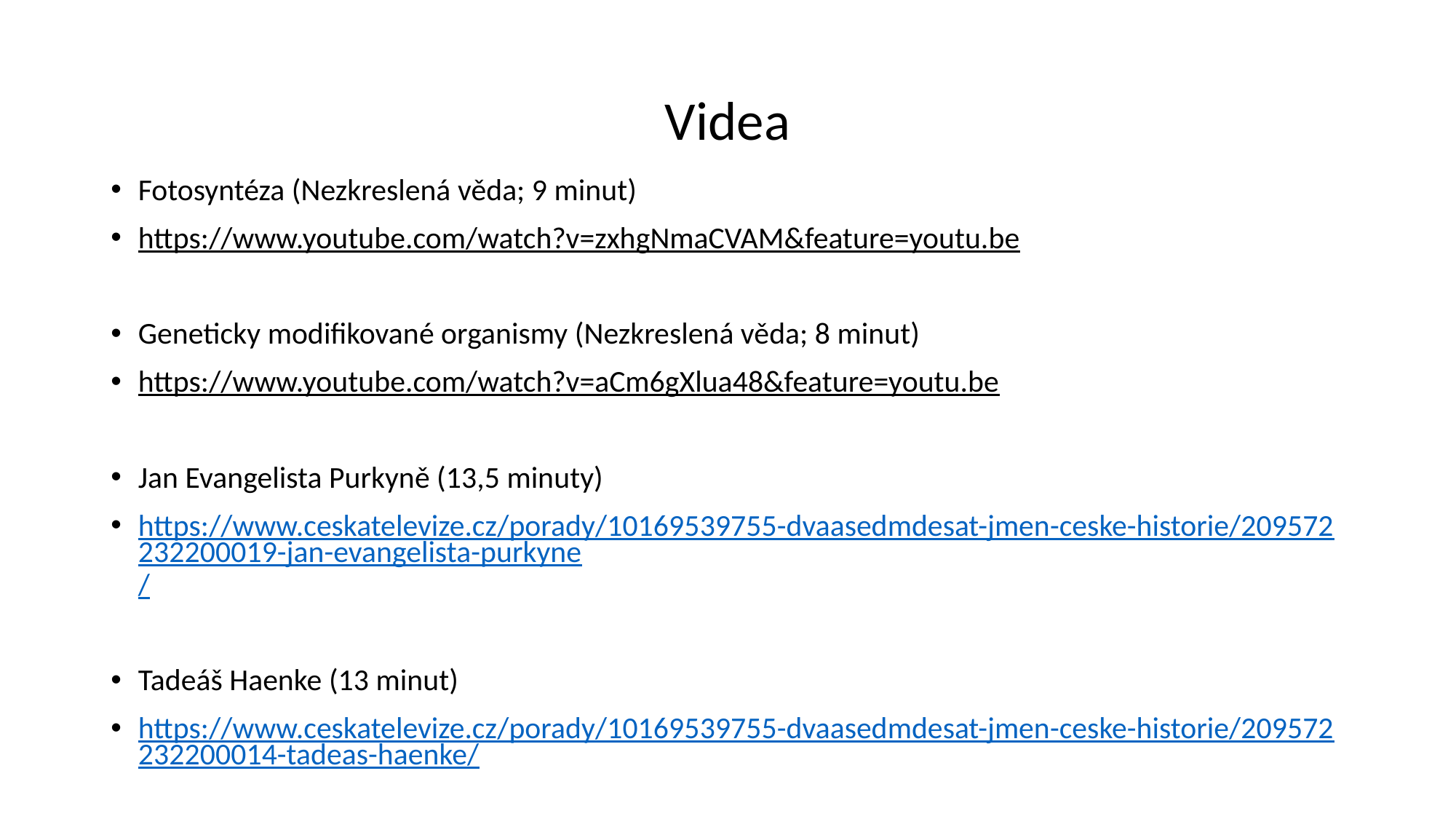

# Videa
Fotosyntéza (Nezkreslená věda; 9 minut)
https://www.youtube.com/watch?v=zxhgNmaCVAM&feature=youtu.be

Geneticky modifikované organismy (Nezkreslená věda; 8 minut)
https://www.youtube.com/watch?v=aCm6gXlua48&feature=youtu.be

Jan Evangelista Purkyně (13,5 minuty)
https://www.ceskatelevize.cz/porady/10169539755-dvaasedmdesat-jmen-ceske-historie/209572232200019-jan-evangelista-purkyne/

Tadeáš Haenke (13 minut)
https://www.ceskatelevize.cz/porady/10169539755-dvaasedmdesat-jmen-ceske-historie/209572232200014-tadeas-haenke/